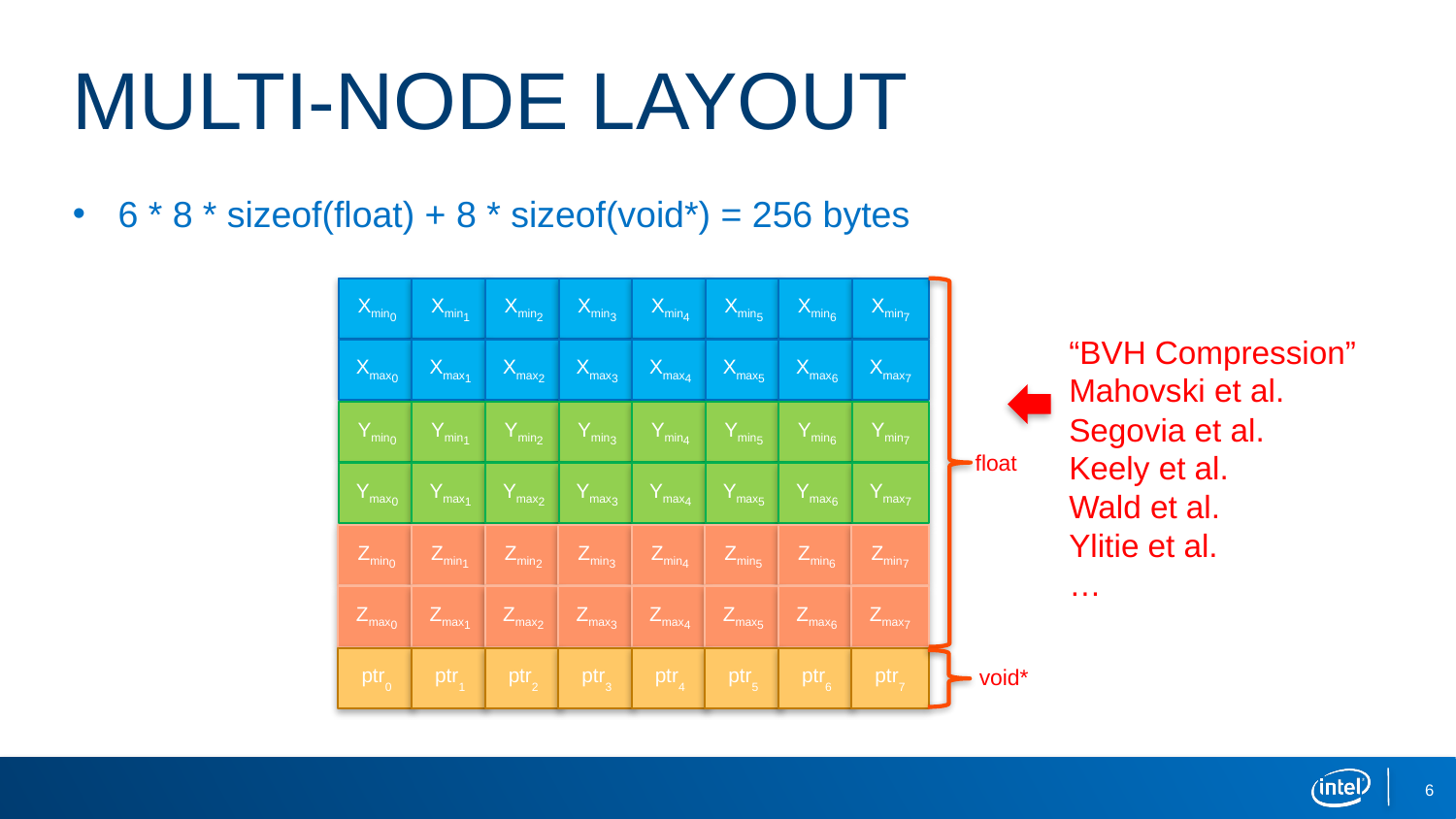

# MULTI-NODE LAYOUT
6 * 8 * sizeof(float) + 8 * sizeof(void*) = 256 bytes
Xmin0
Xmin1
Xmin2
Xmin3
Xmin4
Xmin5
Xmin6
Xmin7

“BVH Compression”
Mahovski et al.
Segovia et al.
Keely et al.
Wald et al.
Ylitie et al.
…

Xmax0
Xmax1
Xmax2
Xmax3
Xmax4
Xmax5
Xmax6
Xmax7

Ymin0
Ymin1
Ymin2
Ymin3
Ymin4
Ymin5
Ymin6
Ymin7
float
Ymax0
Ymax1
Ymax2
Ymax3
Ymax4
Ymax5
Ymax6
Ymax7
Zmin0
Zmin1
Zmin2
Zmin3
Zmin4
Zmin5
Zmin6
Zmin7
Zmax0
Zmax1
Zmax2
Zmax3
Zmax4
Zmax5
Zmax6
Zmax7
ptr0
ptr1
ptr2
ptr3
ptr4
ptr5
ptr6
ptr7

void*
6